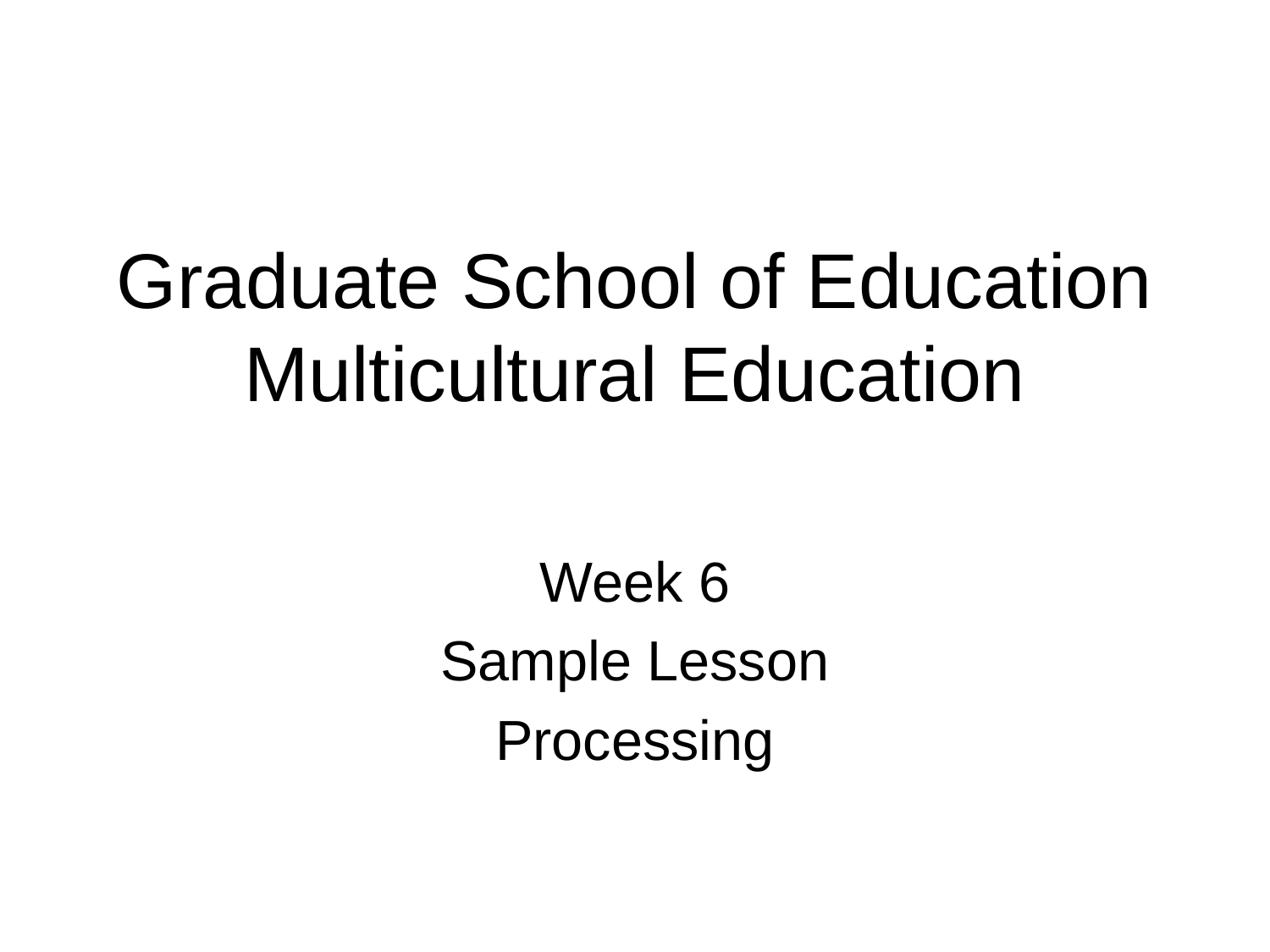

# Graduate School of Education Multicultural Education
Week 6
Sample Lesson
Processing